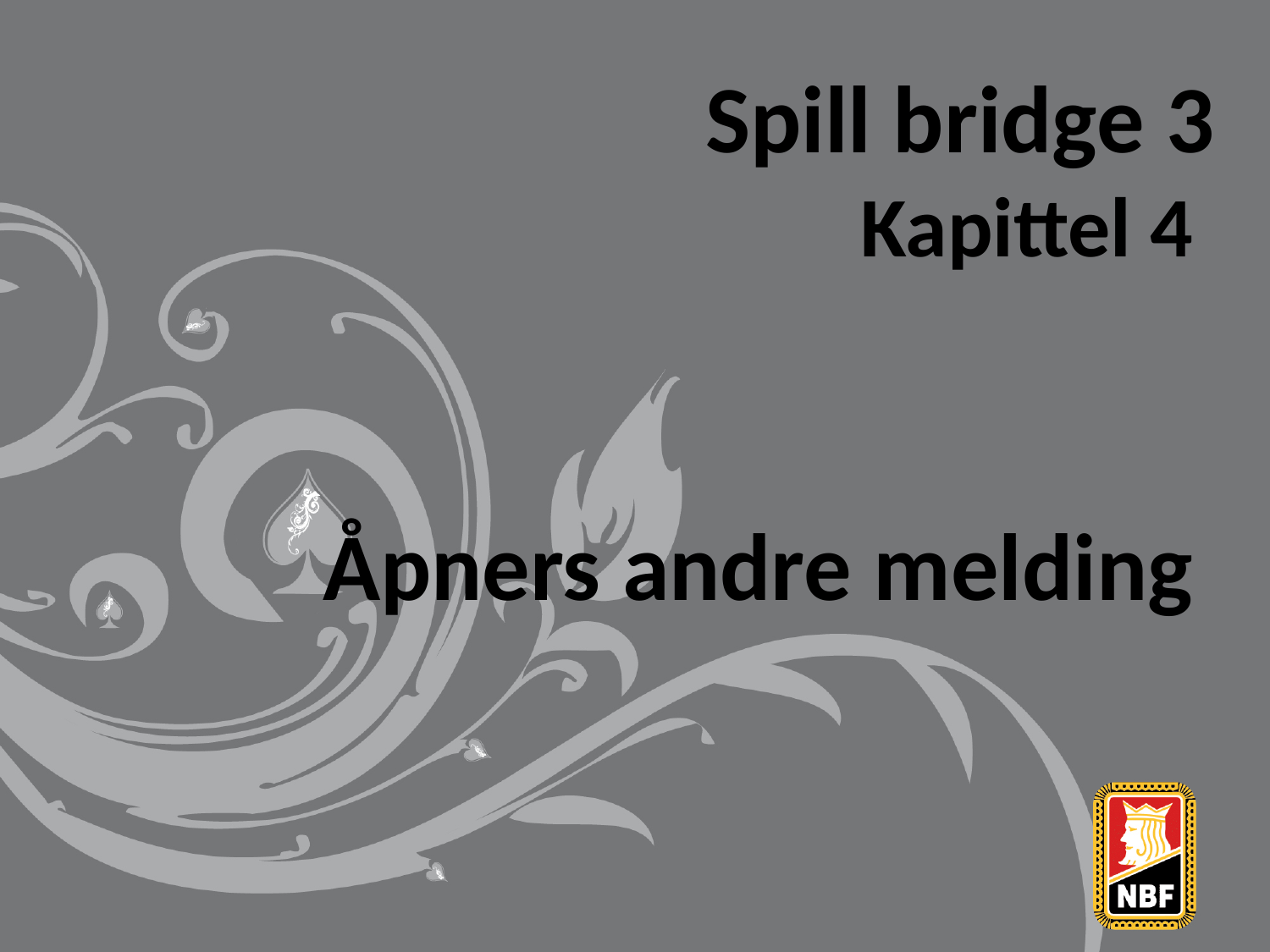

# Spill bridge 3
Kapittel 4

Åpners andre melding